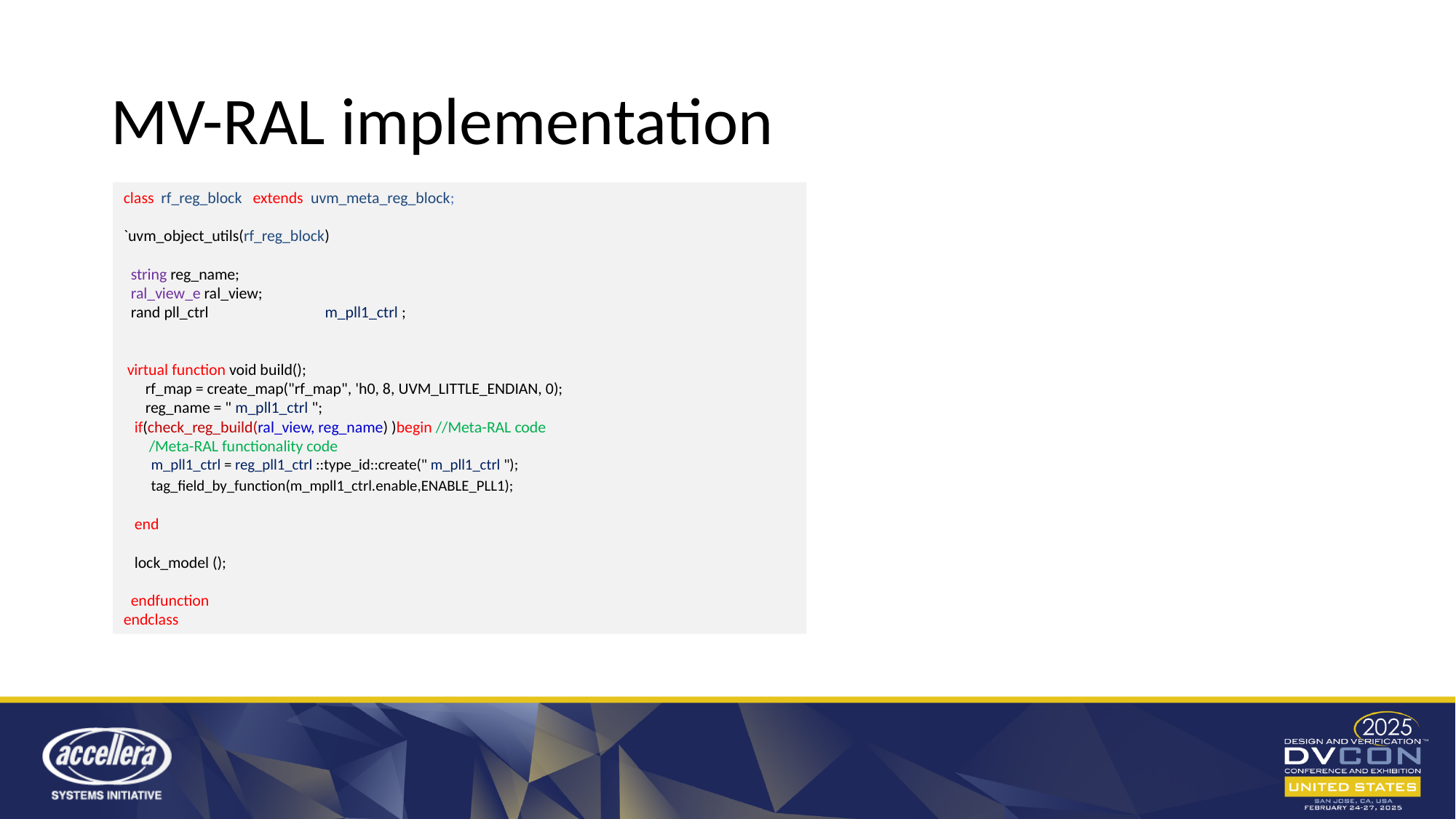

# MV-RAL implementation
class  rf_reg_block   extends  uvm_meta_reg_block;

`uvm_object_utils(rf_reg_block)

  string reg_name;
  ral_view_e ral_view;
  rand pll_ctrl                                m_pll1_ctrl ;

 virtual function void build();
      rf_map = create_map("rf_map", 'h0, 8, UVM_LITTLE_ENDIAN, 0);
      reg_name = " m_pll1_ctrl ";
   if(check_reg_build(ral_view, reg_name) )begin //Meta-RAL code
       /Meta-RAL functionality code
        m_pll1_ctrl = reg_pll1_ctrl ::type_id::create(" m_pll1_ctrl ");
        tag_field_by_function(m_mpll1_ctrl.enable,ENABLE_PLL1);

   end

   lock_model ();

  endfunction
endclass